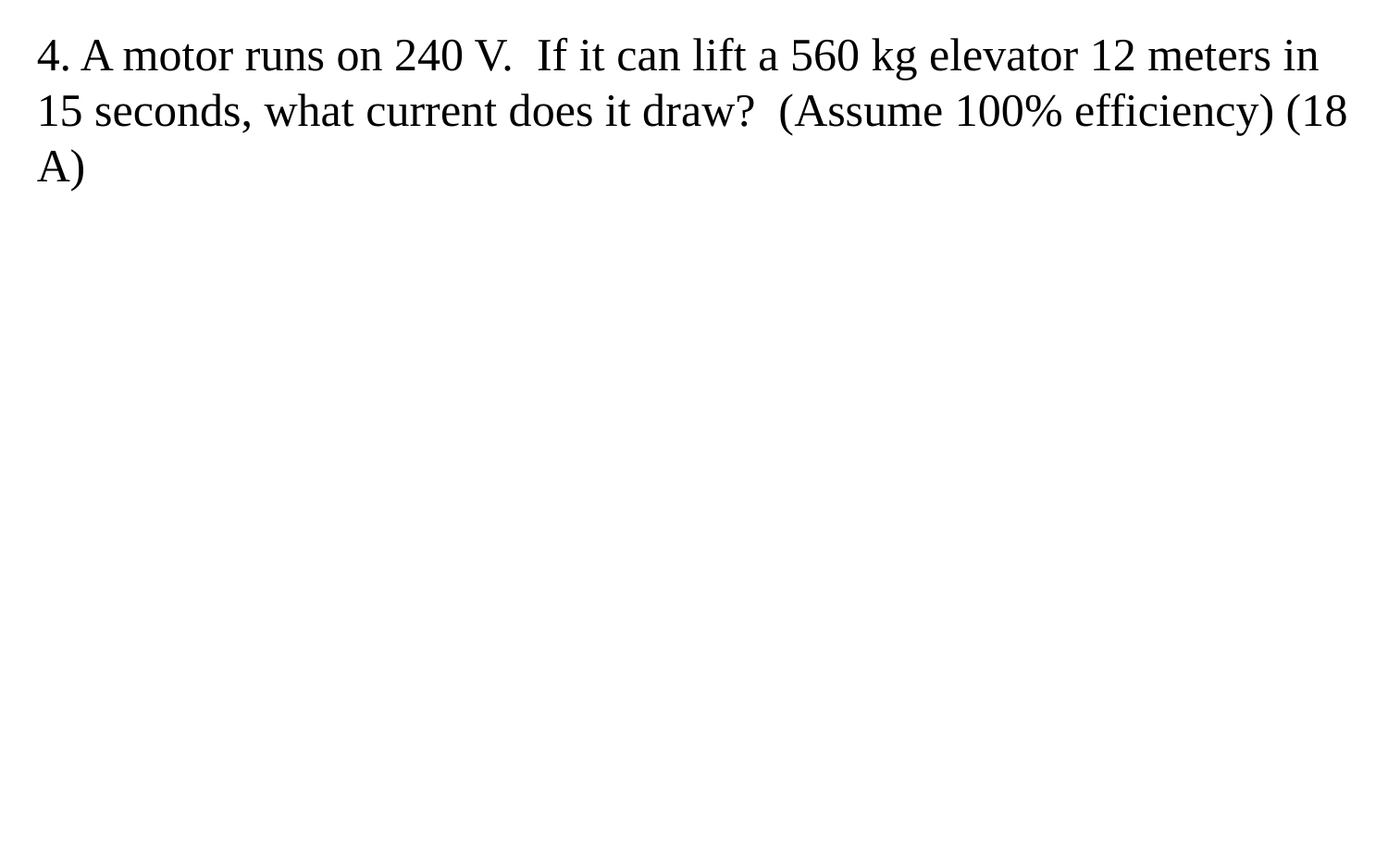

4. A motor runs on 240 V.  If it can lift a 560 kg elevator 12 meters in 15 seconds, what current does it draw?  (Assume 100% efficiency) (18 A)